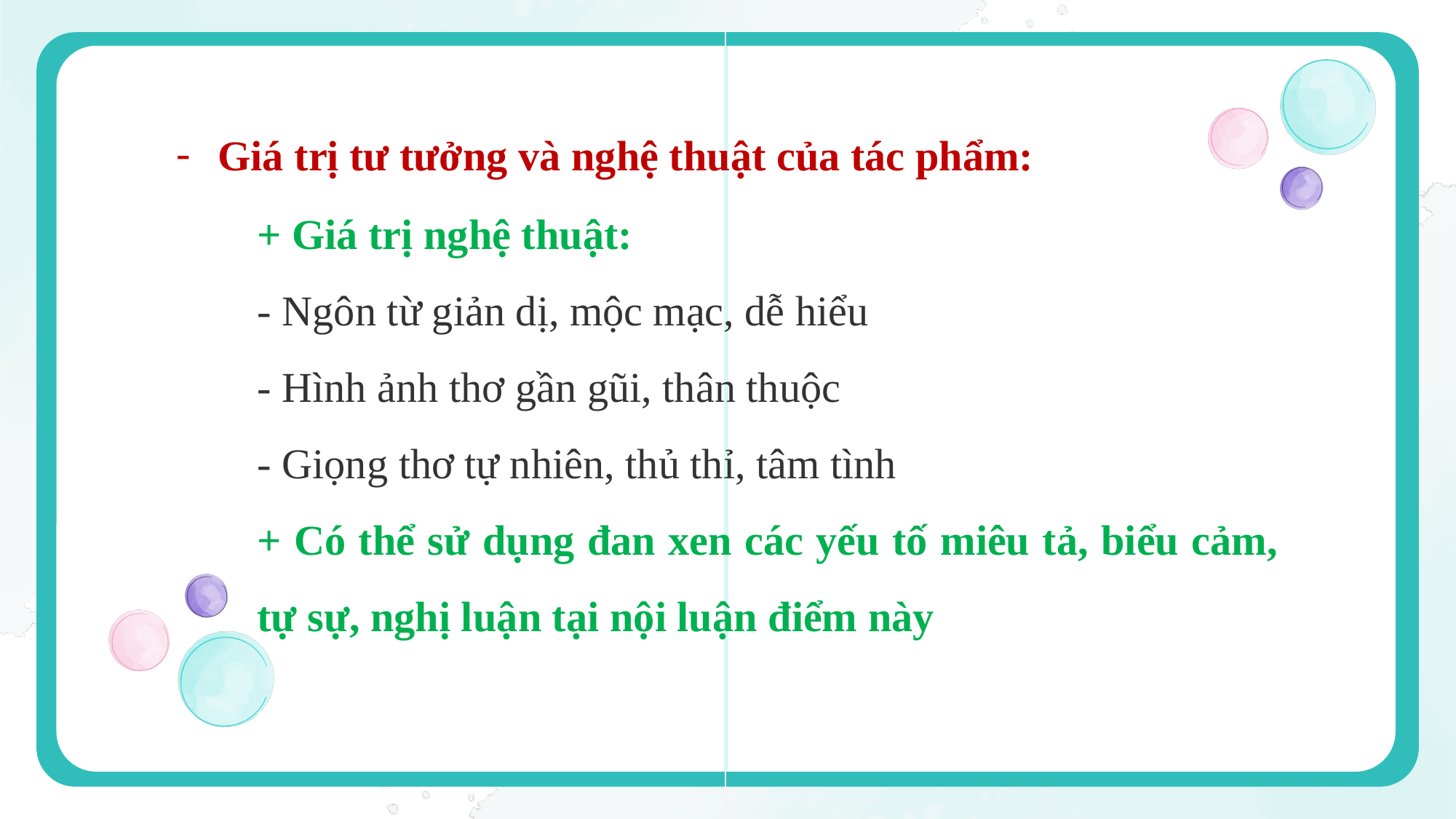

Giá trị tư tưởng và nghệ thuật của tác phẩm:
+ Giá trị nghệ thuật:
- Ngôn từ giản dị, mộc mạc, dễ hiểu
- Hình ảnh thơ gần gũi, thân thuộc
- Giọng thơ tự nhiên, thủ thỉ, tâm tình
+ Có thể sử dụng đan xen các yếu tố miêu tả, biểu cảm, tự sự, nghị luận tại nội luận điểm này